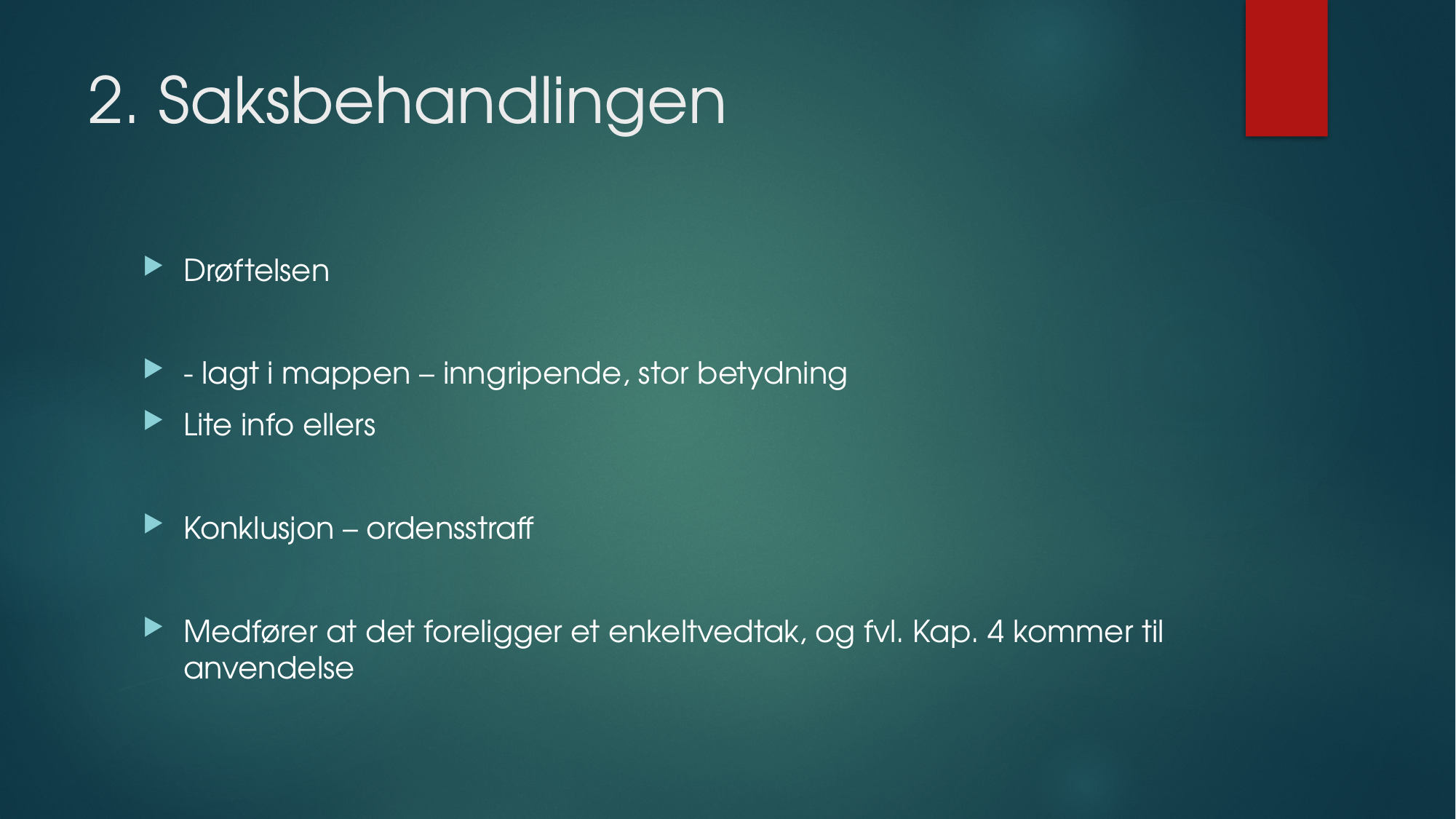

# 2. Saksbehandlingen
Drøftelsen

- lagt i mappen – inngripende, stor betydning
Lite info ellers

Konklusjon – ordensstraff

Medfører at det foreligger et enkeltvedtak, og fvl. Kap. 4 kommer til anvendelse